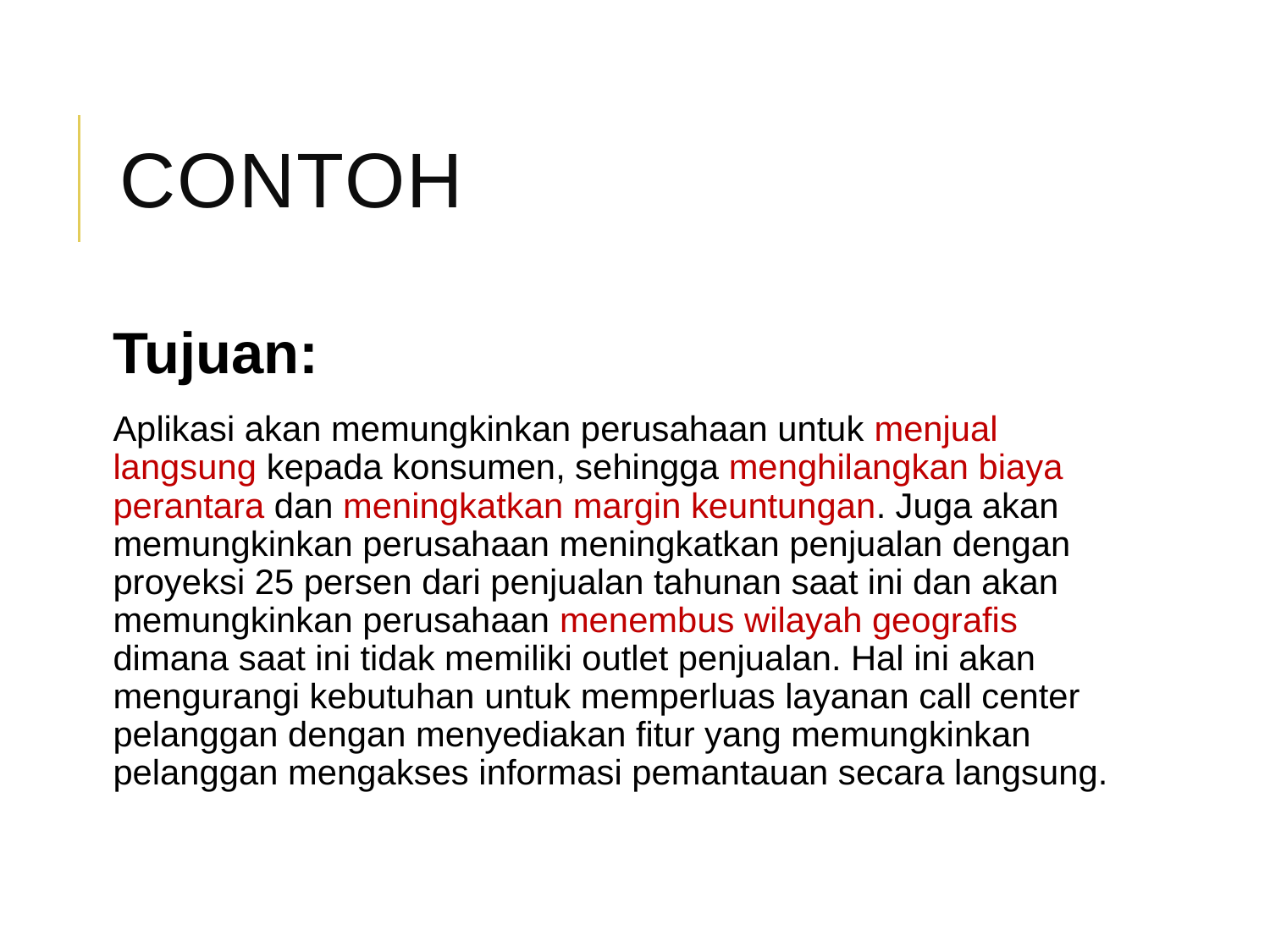

# Contoh
Tujuan:
Aplikasi akan memungkinkan perusahaan untuk menjual langsung kepada konsumen, sehingga menghilangkan biaya perantara dan meningkatkan margin keuntungan. Juga akan memungkinkan perusahaan meningkatkan penjualan dengan proyeksi 25 persen dari penjualan tahunan saat ini dan akan memungkinkan perusahaan menembus wilayah geografis dimana saat ini tidak memiliki outlet penjualan. Hal ini akan mengurangi kebutuhan untuk memperluas layanan call center pelanggan dengan menyediakan fitur yang memungkinkan pelanggan mengakses informasi pemantauan secara langsung.